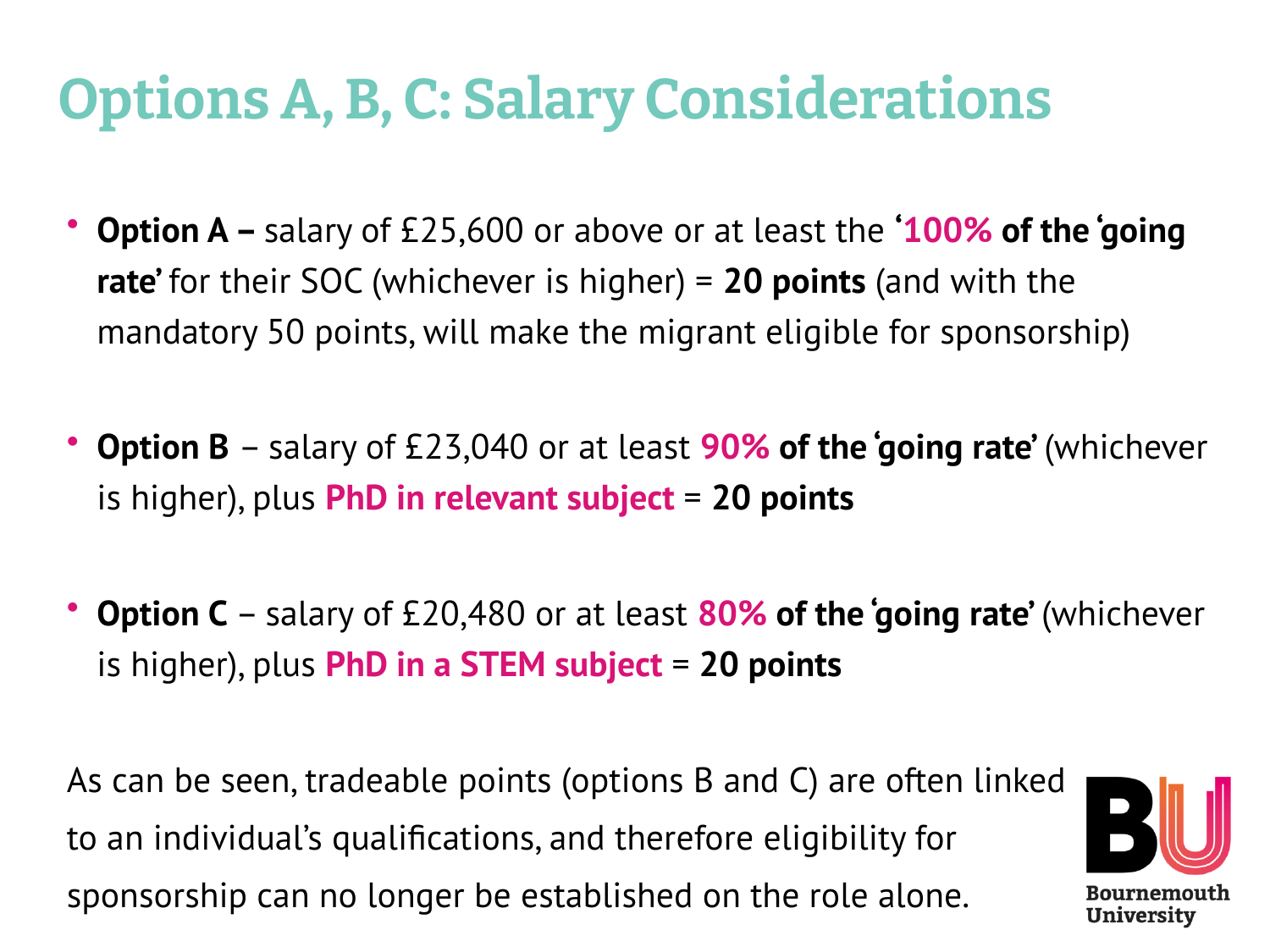

# Options A, B, C: Salary Considerations
Option A – salary of £25,600 or above or at least the ‘100% of the ‘going rate’ for their SOC (whichever is higher) = 20 points (and with the mandatory 50 points, will make the migrant eligible for sponsorship)

Option B – salary of £23,040 or at least 90% of the ‘going rate’ (whichever is higher), plus PhD in relevant subject = 20 points

Option C – salary of £20,480 or at least 80% of the ‘going rate’ (whichever is higher), plus PhD in a STEM subject = 20 points

As can be seen, tradeable points (options B and C) are often linked
to an individual’s qualifications, and therefore eligibility for
sponsorship can no longer be established on the role alone.